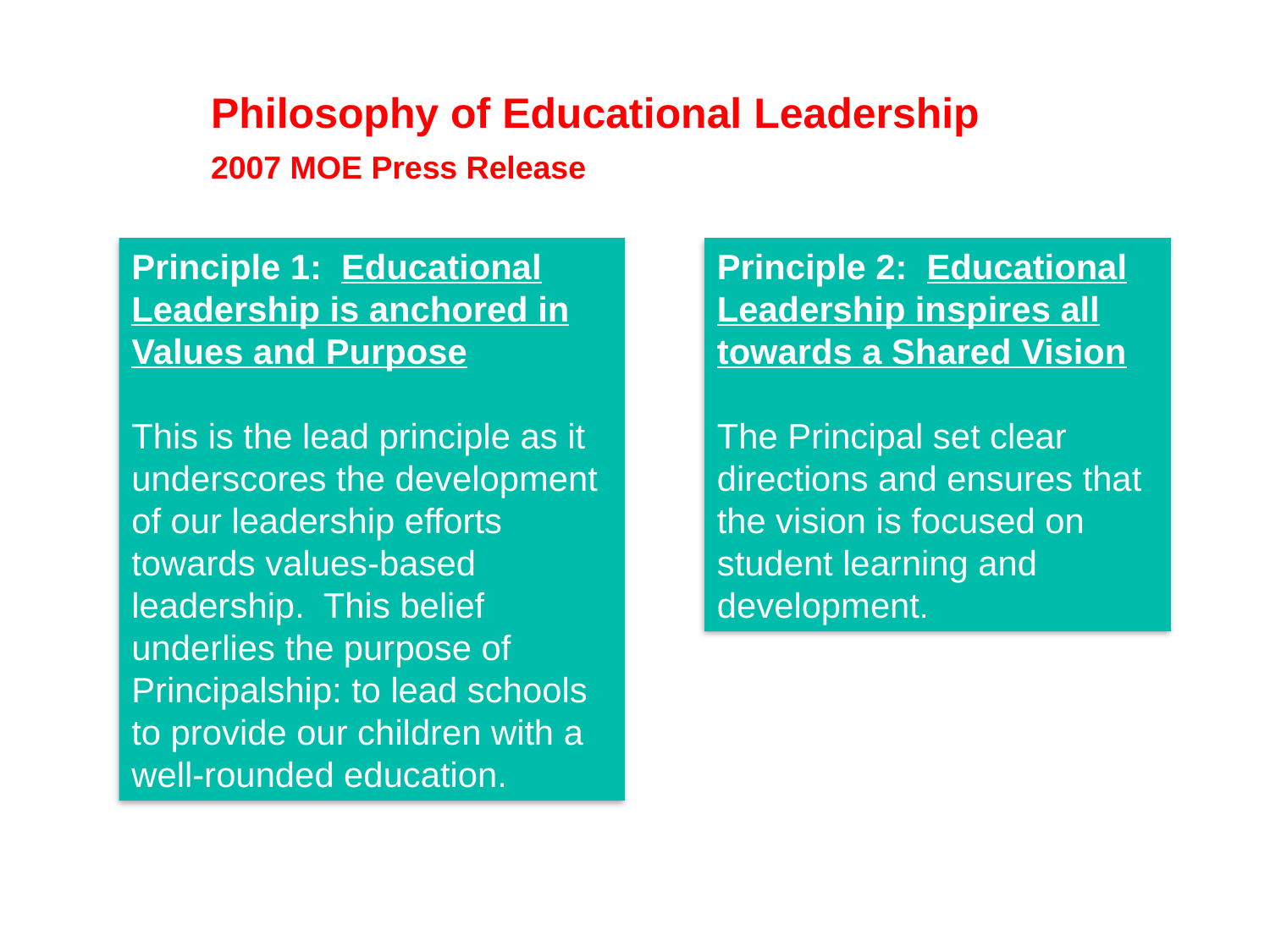

Philosophy of Educational Leadership
2007 MOE Press Release
Principle 1:  Educational Leadership is anchored in Values and Purpose

This is the lead principle as it underscores the development of our leadership efforts towards values-based leadership.  This belief underlies the purpose of Principalship: to lead schools to provide our children with a well-rounded education.
Principle 2:  Educational Leadership inspires all towards a Shared Vision

The Principal set clear directions and ensures that the vision is focused on student learning and development.